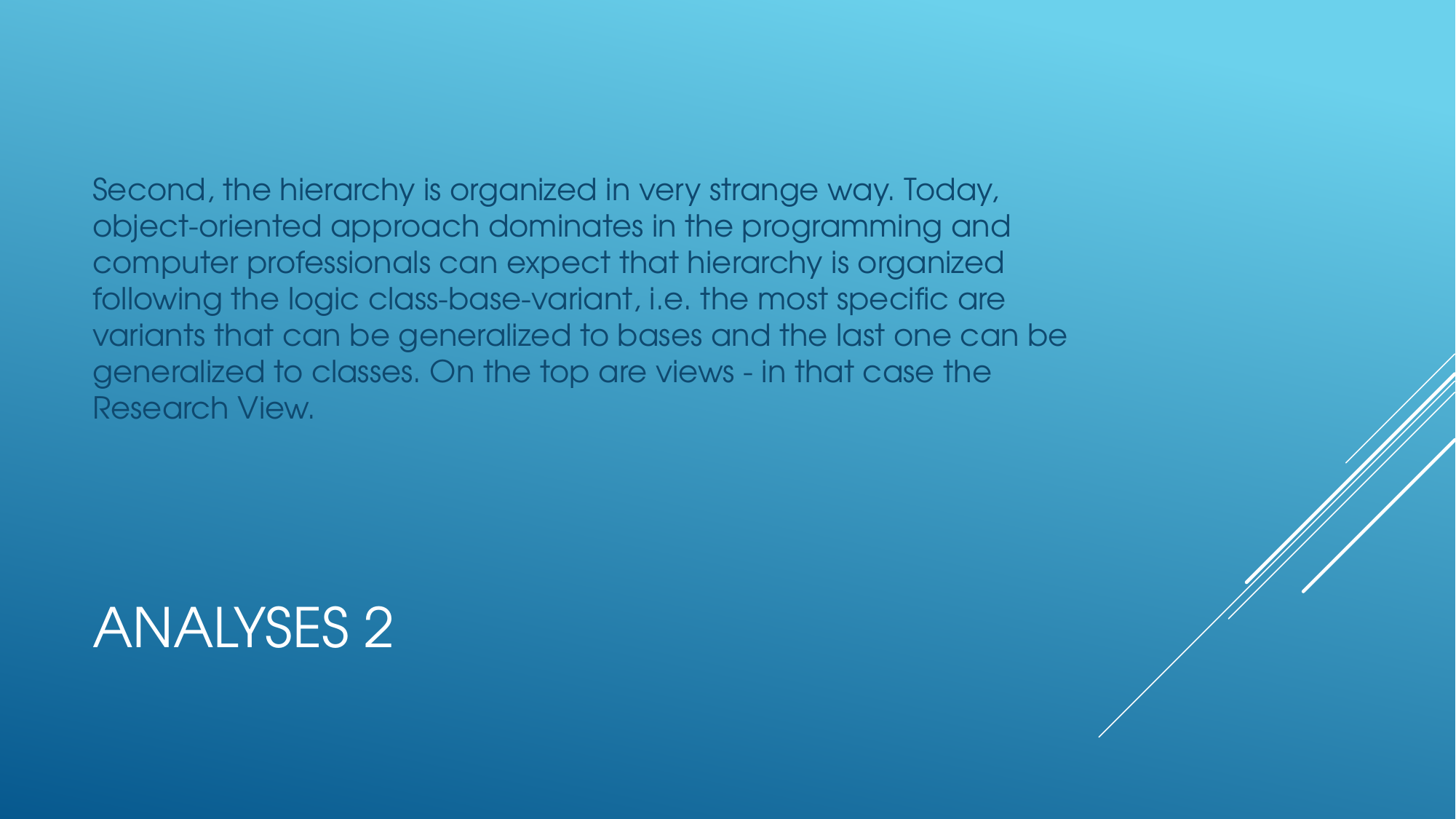

Second, the hierarchy is organized in very strange way. Today, object-oriented approach dominates in the programming and computer professionals can expect that hierarchy is organized following the logic class-base-variant, i.e. the most specific are variants that can be generalized to bases and the last one can be generalized to classes. On the top are views - in that case the Research View.
# Analyses 2